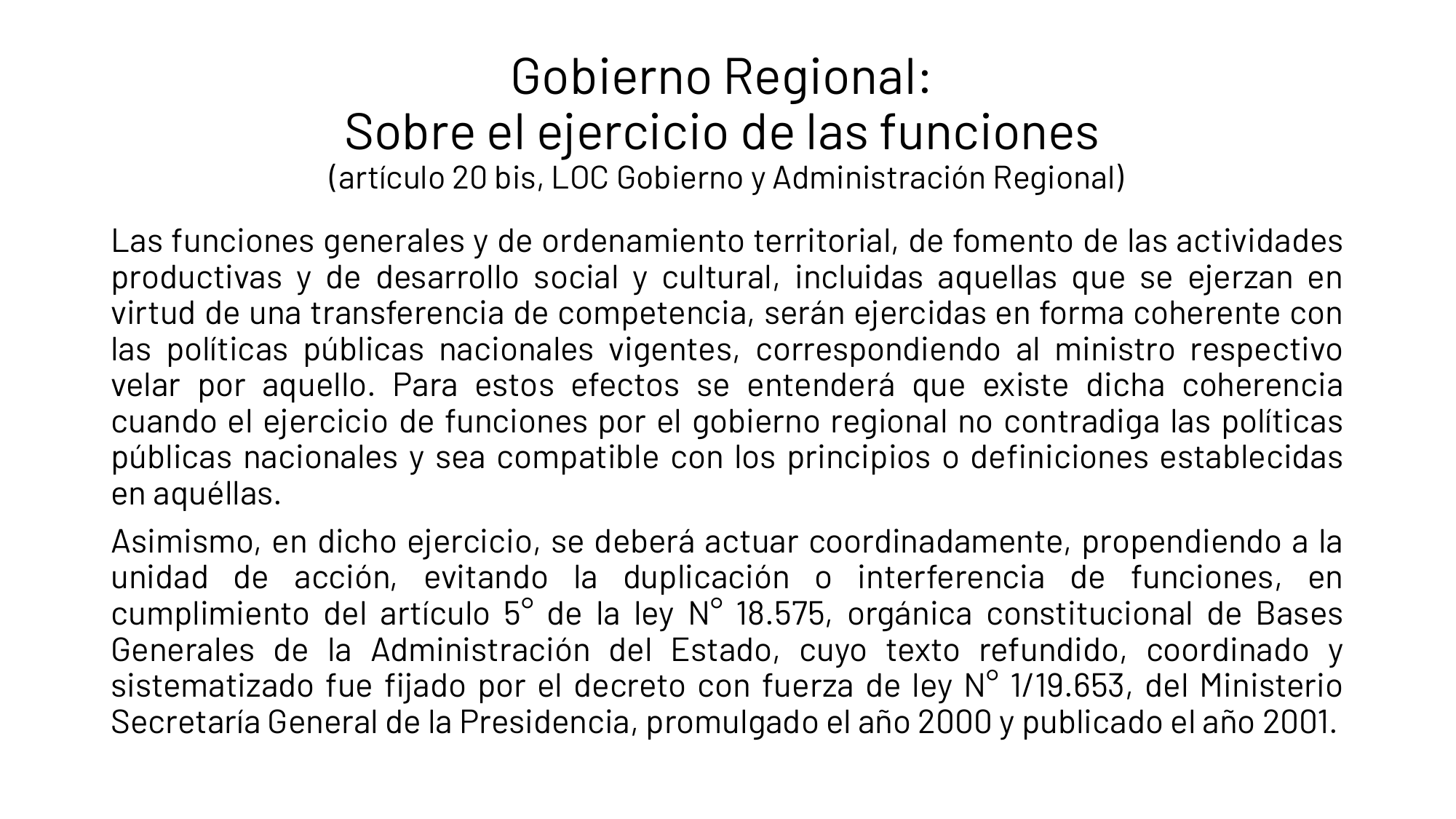

# Gobierno Regional: Sobre el ejercicio de las funciones (artículo 20 bis, LOC Gobierno y Administración Regional)
Las funciones generales y de ordenamiento territorial, de fomento de las actividades productivas y de desarrollo social y cultural, incluidas aquellas que se ejerzan en virtud de una transferencia de competencia, serán ejercidas en forma coherente con las políticas públicas nacionales vigentes, correspondiendo al ministro respectivo velar por aquello. Para estos efectos se entenderá que existe dicha coherencia cuando el ejercicio de funciones por el gobierno regional no contradiga las políticas públicas nacionales y sea compatible con los principios o definiciones establecidas en aquéllas.
Asimismo, en dicho ejercicio, se deberá actuar coordinadamente, propendiendo a la unidad de acción, evitando la duplicación o interferencia de funciones, en cumplimiento del artículo 5° de la ley N° 18.575, orgánica constitucional de Bases Generales de la Administración del Estado, cuyo texto refundido, coordinado y sistematizado fue fijado por el decreto con fuerza de ley N° 1/19.653, del Ministerio Secretaría General de la Presidencia, promulgado el año 2000 y publicado el año 2001.